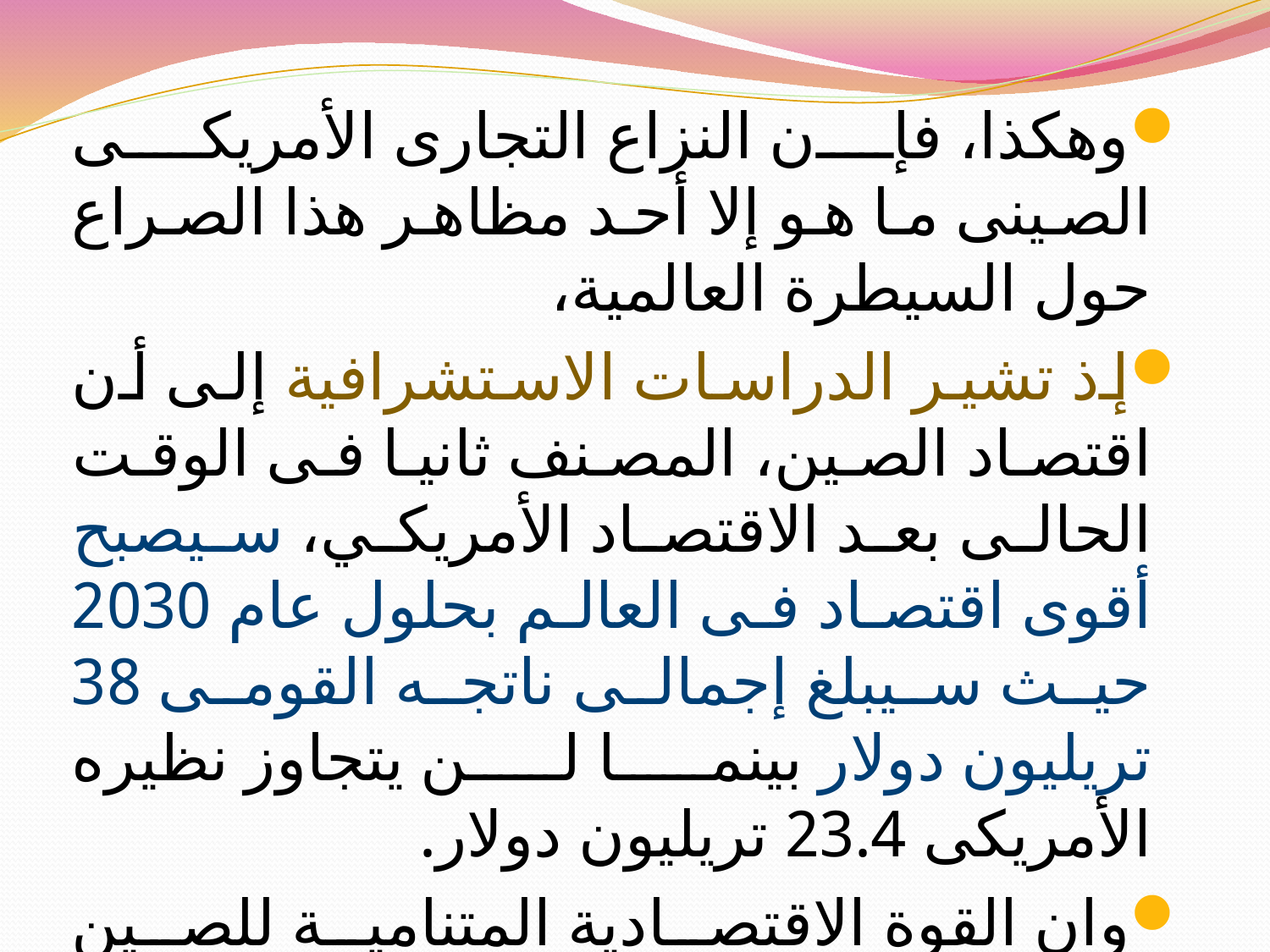

#
وهكذا، فإن النزاع التجارى الأمريكى الصينى ما هو إلا أحد مظاهر هذا الصراع حول السيطرة العالمية،
إذ تشير الدراسات الاستشرافية إلى أن اقتصاد الصين، المصنف ثانيا فى الوقت الحالى بعد الاقتصاد الأمريكي، سيصبح أقوى اقتصاد فى العالم بحلول عام 2030 حيث سيبلغ إجمالى ناتجه القومى 38 تريليون دولار بينما لن يتجاوز نظيره الأمريكى 23.4 تريليون دولار.
وان القوة الاقتصادية المتنامية للصين ستتيح لها فى المستقبل أن تترجمها إلى قوة عسكرية ونفوذ سياسى عالمي.